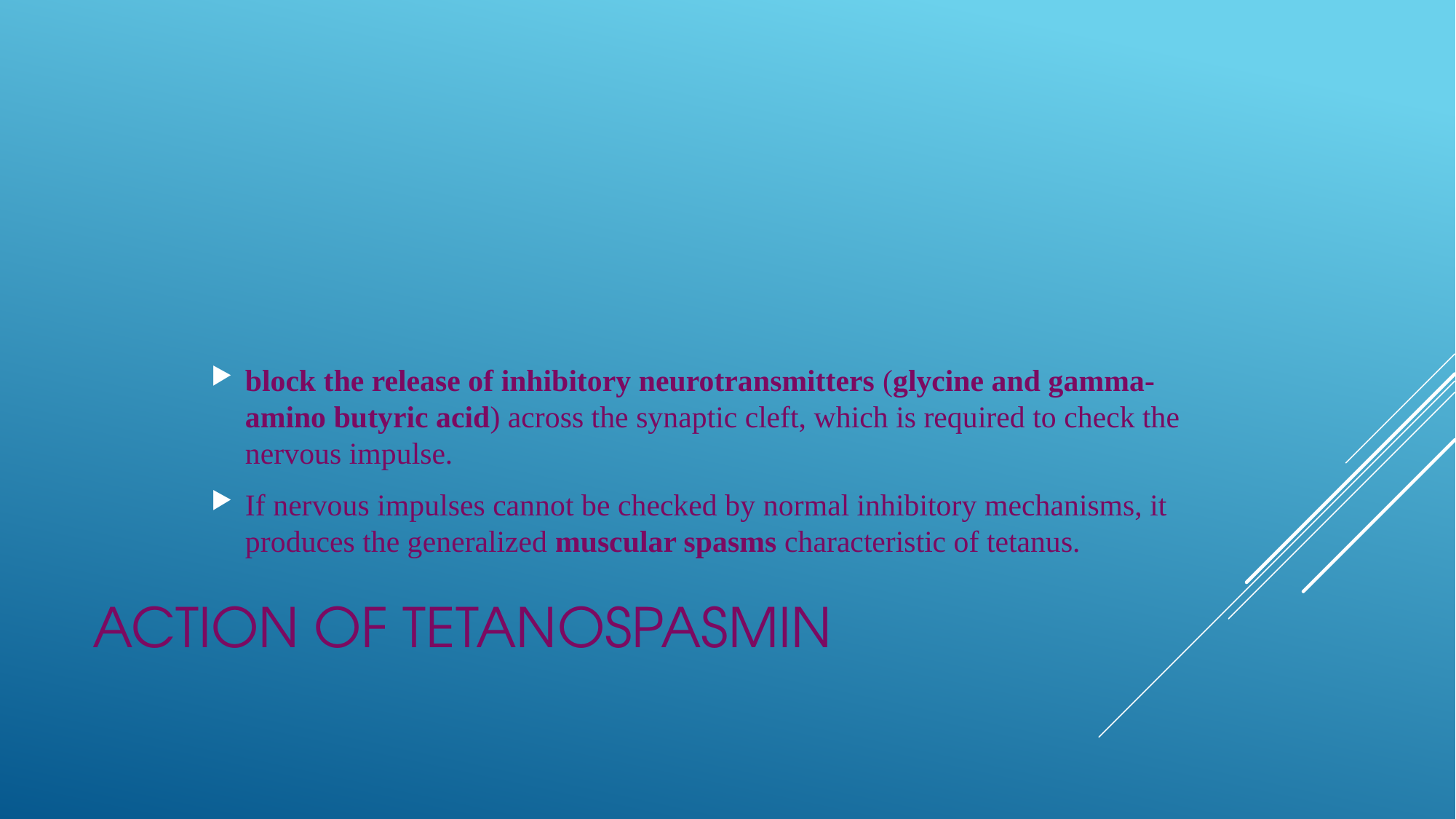

block the release of inhibitory neurotransmitters (glycine and gamma-amino butyric acid) across the synaptic cleft, which is required to check the nervous impulse.
If nervous impulses cannot be checked by normal inhibitory mechanisms, it produces the generalized muscular spasms characteristic of tetanus.
# Action of tetanospasmin